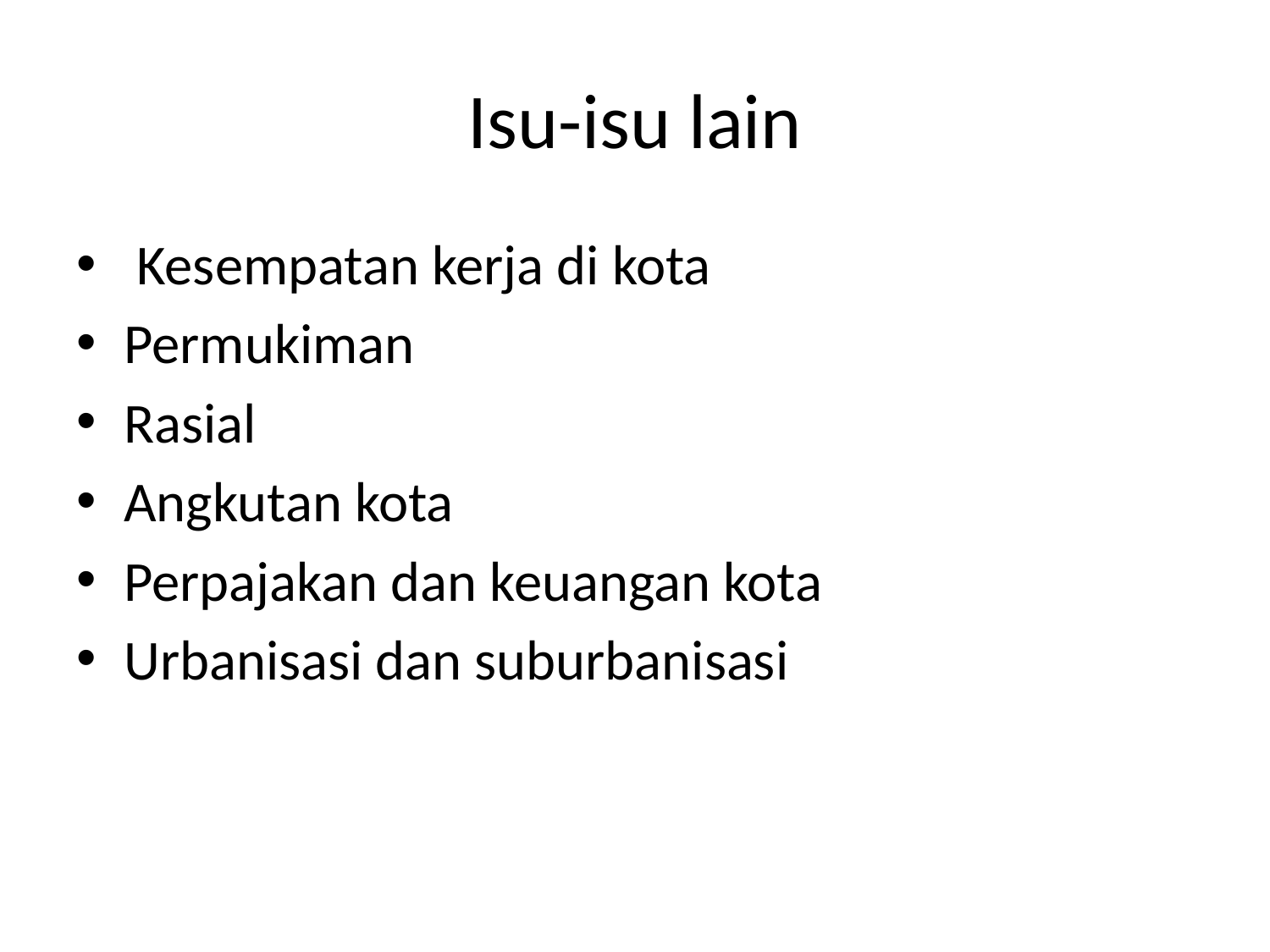

# Isu-isu lain
 Kesempatan kerja di kota
Permukiman
Rasial
Angkutan kota
Perpajakan dan keuangan kota
Urbanisasi dan suburbanisasi